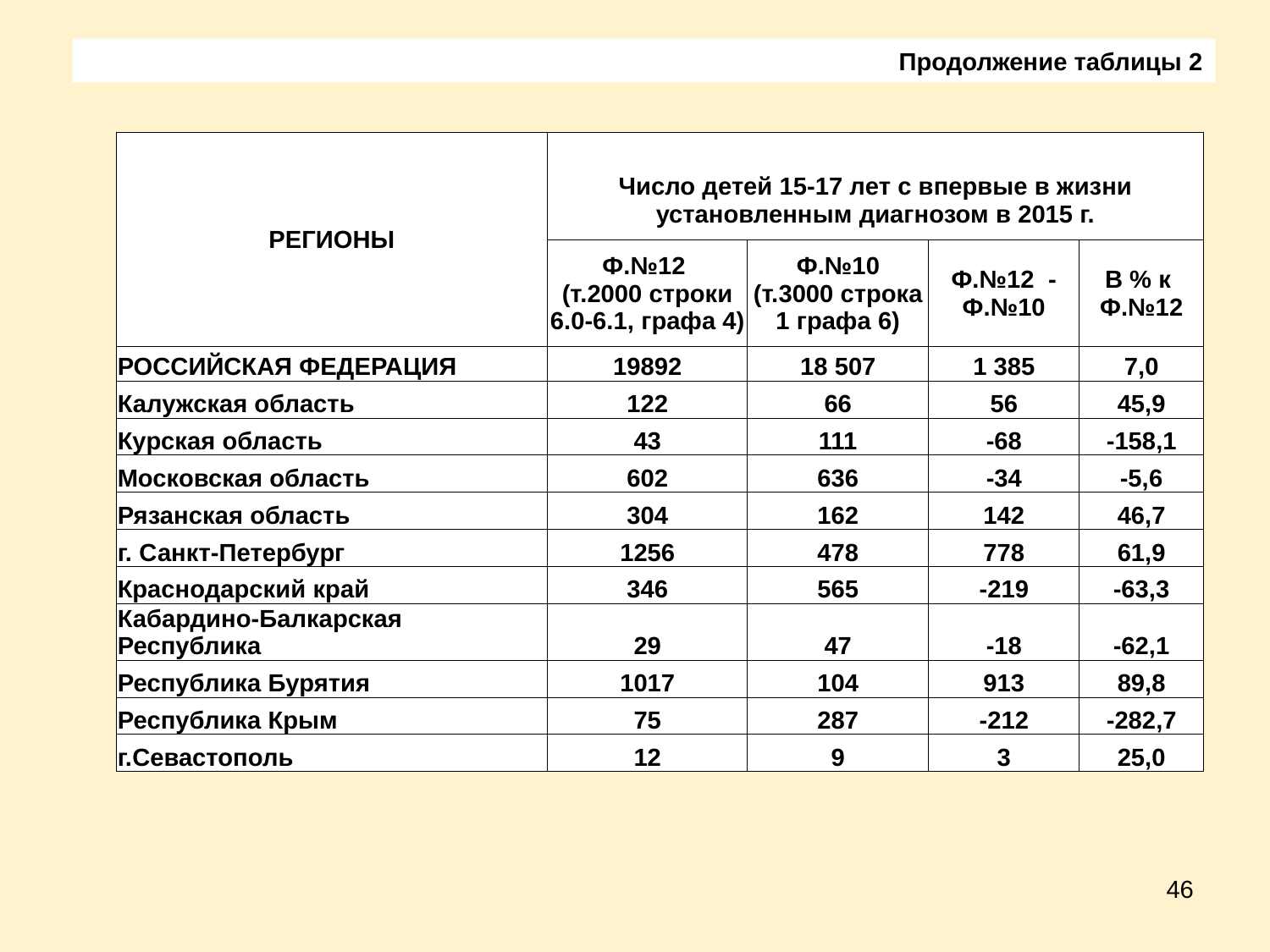

# Продолжение таблицы 2
| РЕГИОНЫ | Число детей 15-17 лет с впервые в жизни установленным диагнозом в 2015 г. |  |  |  |
| --- | --- | --- | --- | --- |
|  | Ф.№12 (т.2000 строки 6.0-6.1, графа 4) | Ф.№10 (т.3000 строка 1 графа 6) | Ф.№12 - Ф.№10 | В % к Ф.№12 |
| РОССИЙСКАЯ ФЕДЕРАЦИЯ | 19892 | 18 507 | 1 385 | 7,0 |
| Калужская область | 122 | 66 | 56 | 45,9 |
| Курская область | 43 | 111 | -68 | -158,1 |
| Московская область | 602 | 636 | -34 | -5,6 |
| Рязанская область | 304 | 162 | 142 | 46,7 |
| г. Санкт-Петербург | 1256 | 478 | 778 | 61,9 |
| Краснодарский край | 346 | 565 | -219 | -63,3 |
| Кабардино-Балкарская Республика | 29 | 47 | -18 | -62,1 |
| Республика Бурятия | 1017 | 104 | 913 | 89,8 |
| Республика Крым | 75 | 287 | -212 | -282,7 |
| г.Севастополь | 12 | 9 | 3 | 25,0 |
46